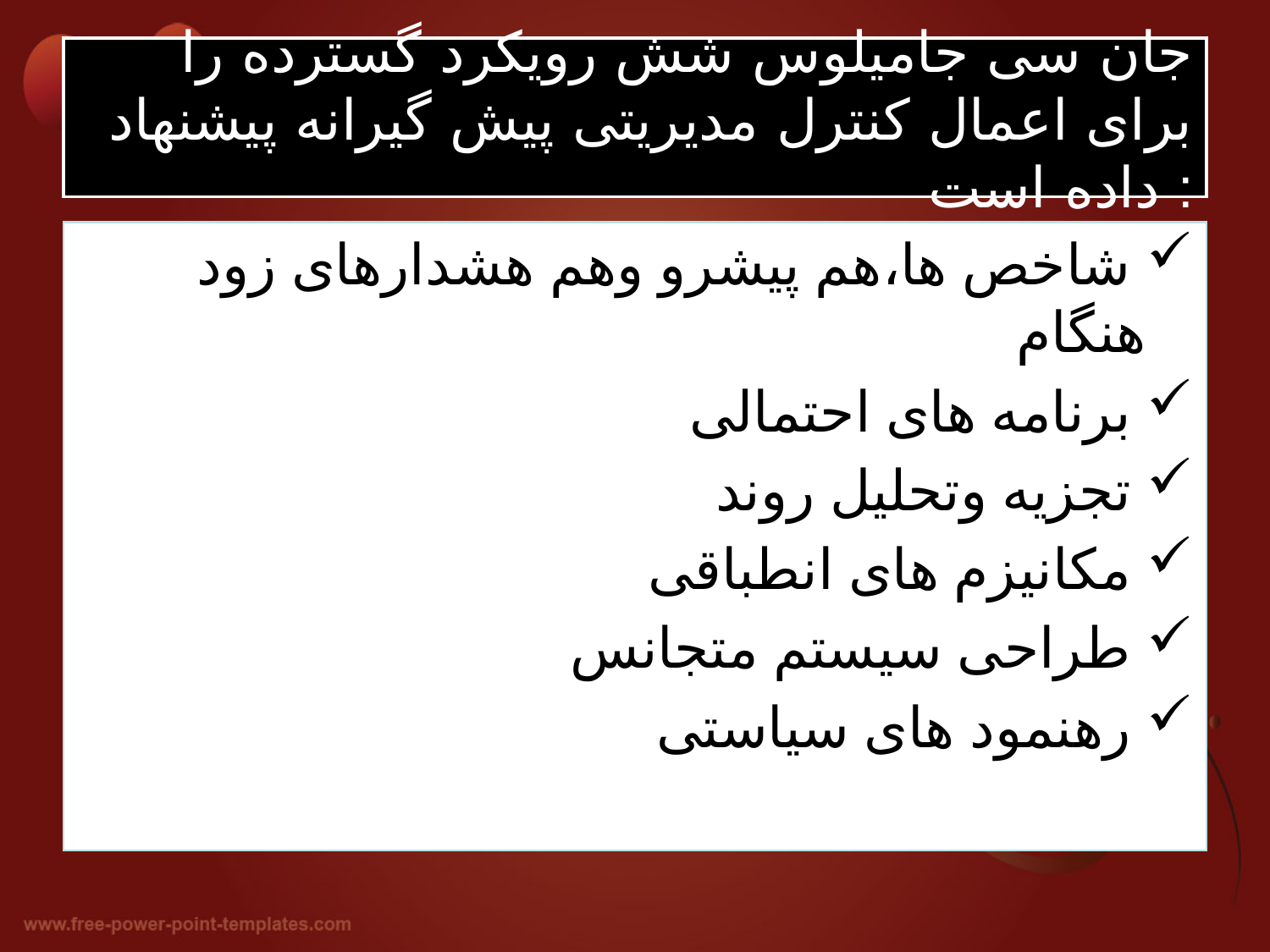

# جان سی جامیلوس شش رویکرد گسترده را برای اعمال کنترل مدیریتی پیش گیرانه پیشنهاد داده است :
 شاخص ها،هم پیشرو وهم هشدارهای زود هنگام
 برنامه های احتمالی
 تجزیه وتحلیل روند
 مکانیزم های انطباقی
 طراحی سیستم متجانس
 رهنمود های سیاستی